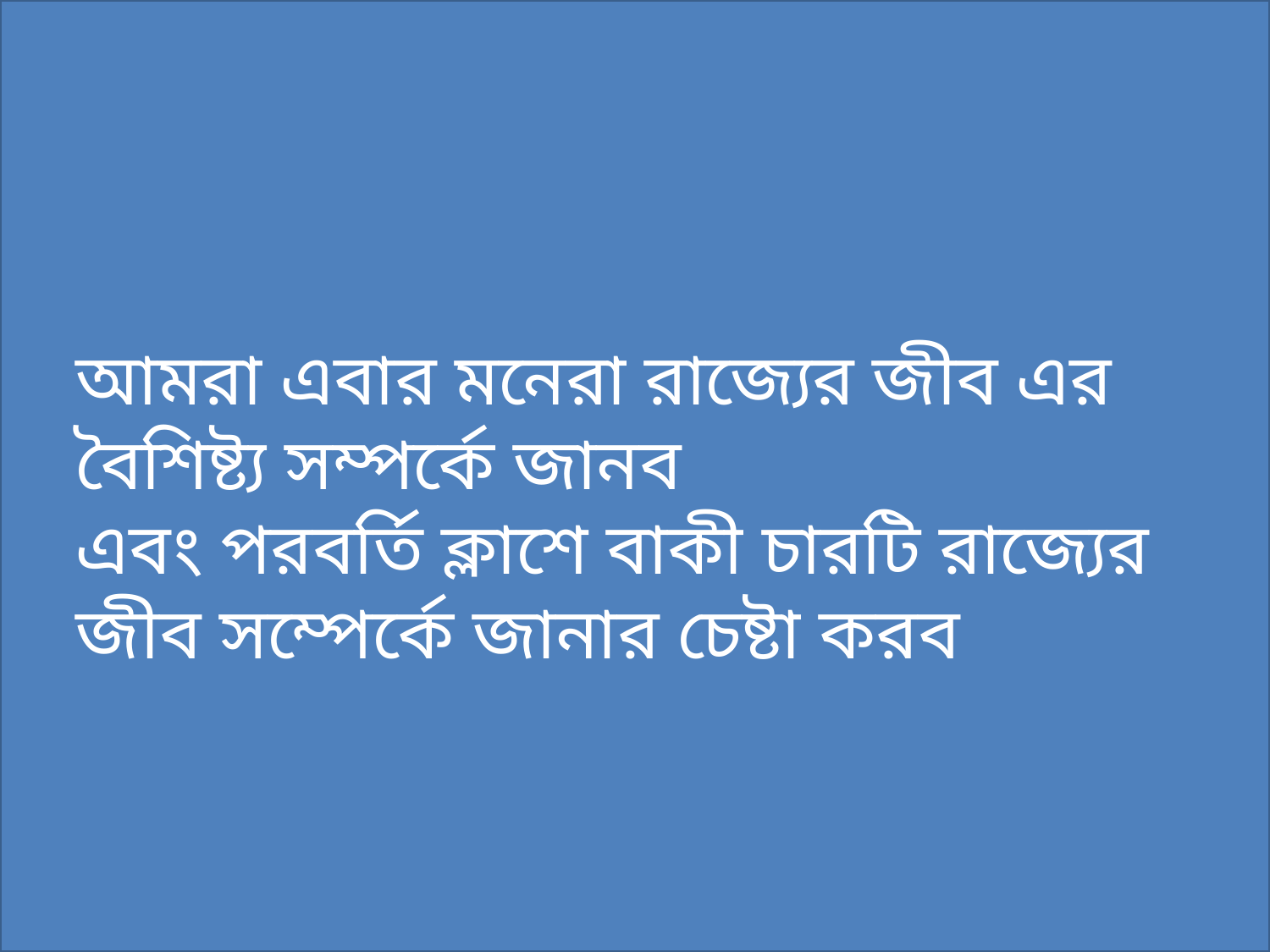

আমরা এবার মনেরা রাজ্যের জীব এর বৈশিষ্ট্য সম্পর্কে জানব
এবং পরবর্তি ক্লাশে বাকী চারটি রাজ্যের জীব সম্পের্কে জানার চেষ্টা করব